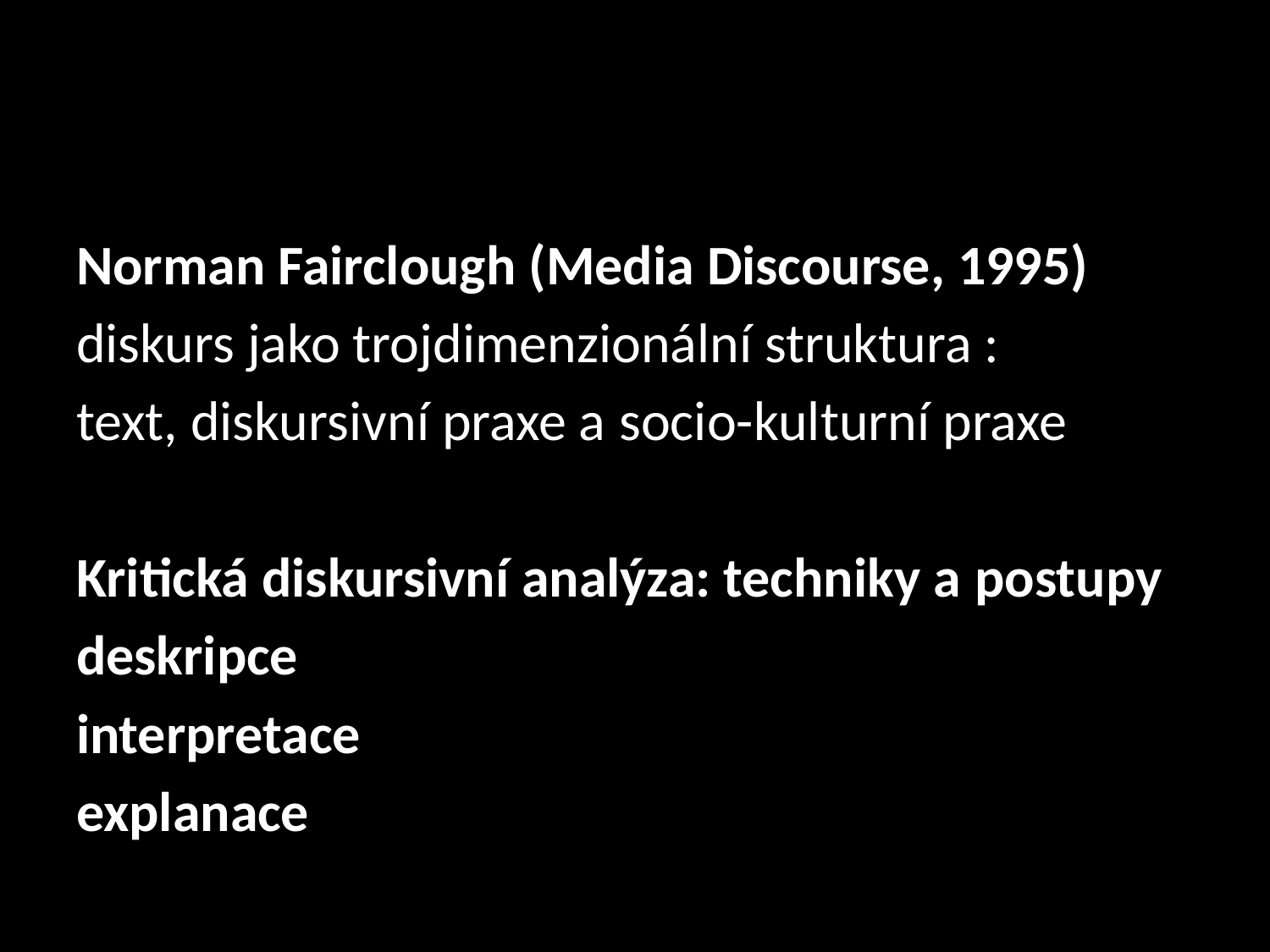

#
Norman Fairclough (Media Discourse, 1995)
diskurs jako trojdimenzionální struktura :
text, diskursivní praxe a socio-kulturní praxe

Kritická diskursivní analýza: techniky a postupy
deskripce
interpretace
explanace